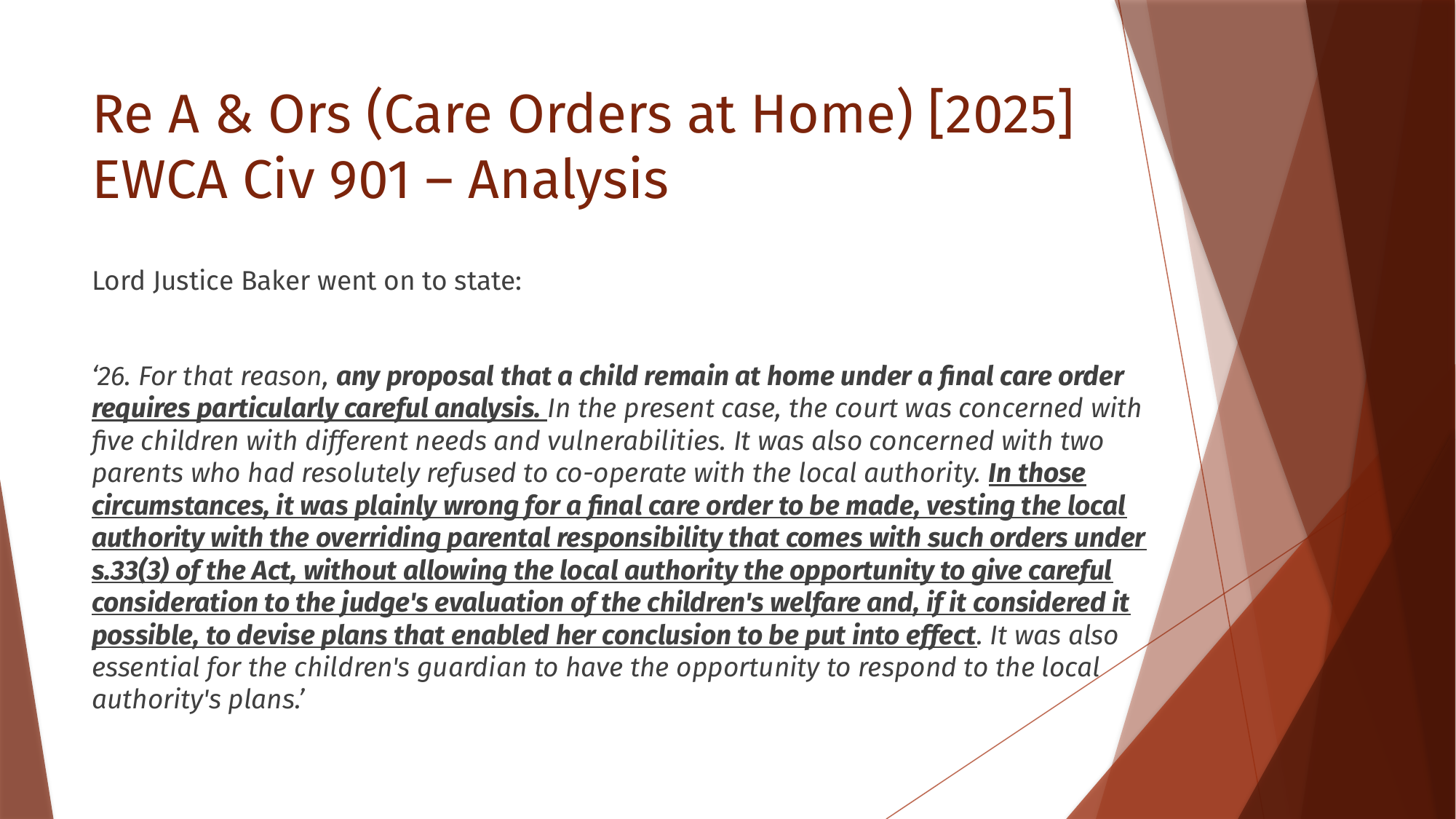

# Re A & Ors (Care Orders at Home) [2025] EWCA Civ 901 – Analysis
Lord Justice Baker went on to state:

‘26. For that reason, any proposal that a child remain at home under a final care order requires particularly careful analysis. In the present case, the court was concerned with five children with different needs and vulnerabilities. It was also concerned with two parents who had resolutely refused to co-operate with the local authority. In those circumstances, it was plainly wrong for a final care order to be made, vesting the local authority with the overriding parental responsibility that comes with such orders under s.33(3) of the Act, without allowing the local authority the opportunity to give careful consideration to the judge's evaluation of the children's welfare and, if it considered it possible, to devise plans that enabled her conclusion to be put into effect. It was also essential for the children's guardian to have the opportunity to respond to the local authority's plans.’